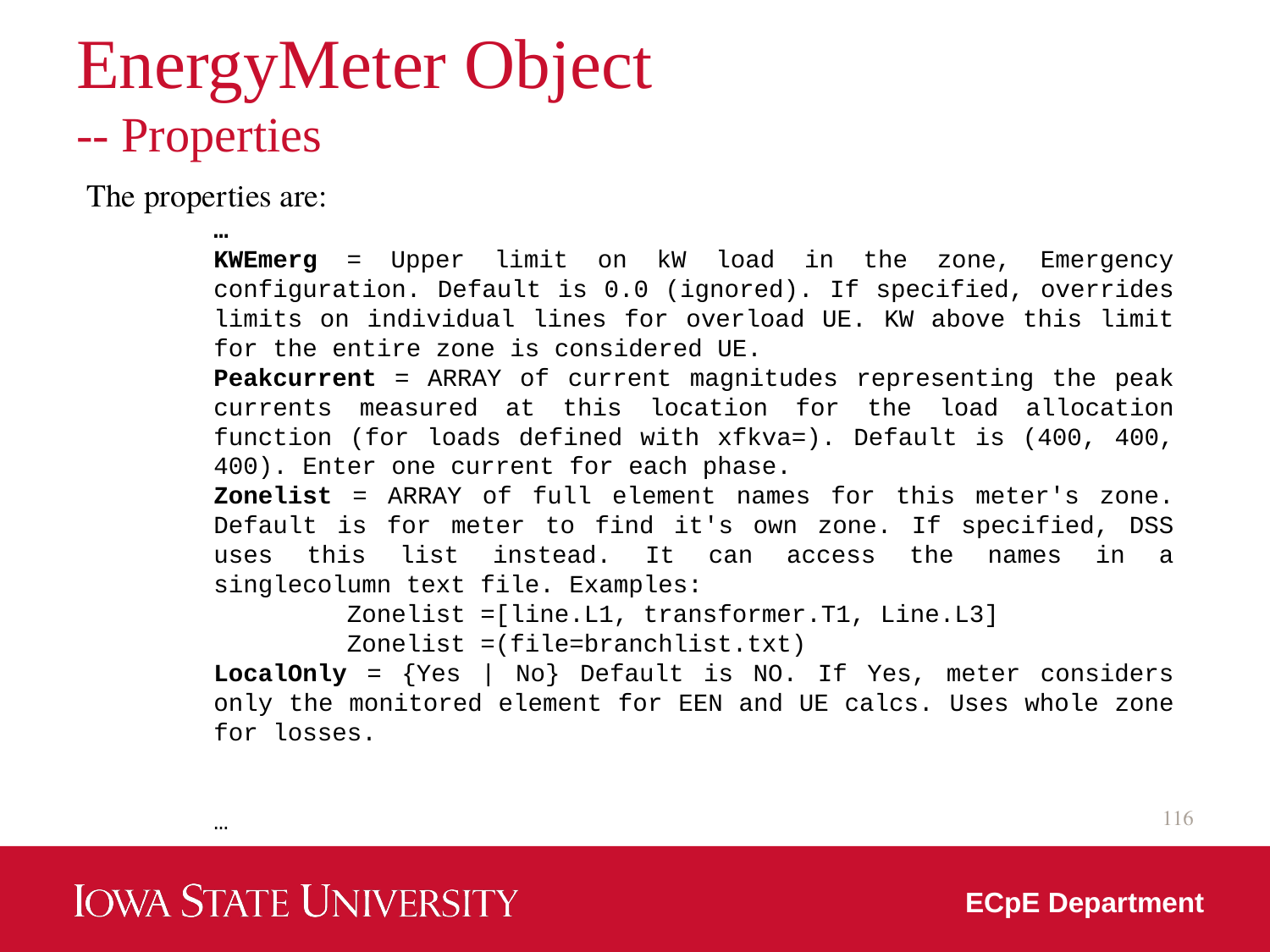

# EnergyMeter Object -- Properties
The properties are:
…
KWEmerg = Upper limit on kW load in the zone, Emergency configuration. Default is 0.0 (ignored). If specified, overrides limits on individual lines for overload UE. KW above this limit for the entire zone is considered UE.
Peakcurrent = ARRAY of current magnitudes representing the peak currents measured at this location for the load allocation function (for loads defined with xfkva=). Default is (400, 400, 400). Enter one current for each phase.
Zonelist = ARRAY of full element names for this meter's zone. Default is for meter to find it's own zone. If specified, DSS uses this list instead. It can access the names in a singlecolumn text file. Examples:
         Zonelist =[line.L1, transformer.T1, Line.L3]
         Zonelist =(file=branchlist.txt)
LocalOnly = {Yes | No} Default is NO. If Yes, meter considers only the monitored element for EEN and UE calcs. Uses whole zone for losses.

…
116
ECpE Department